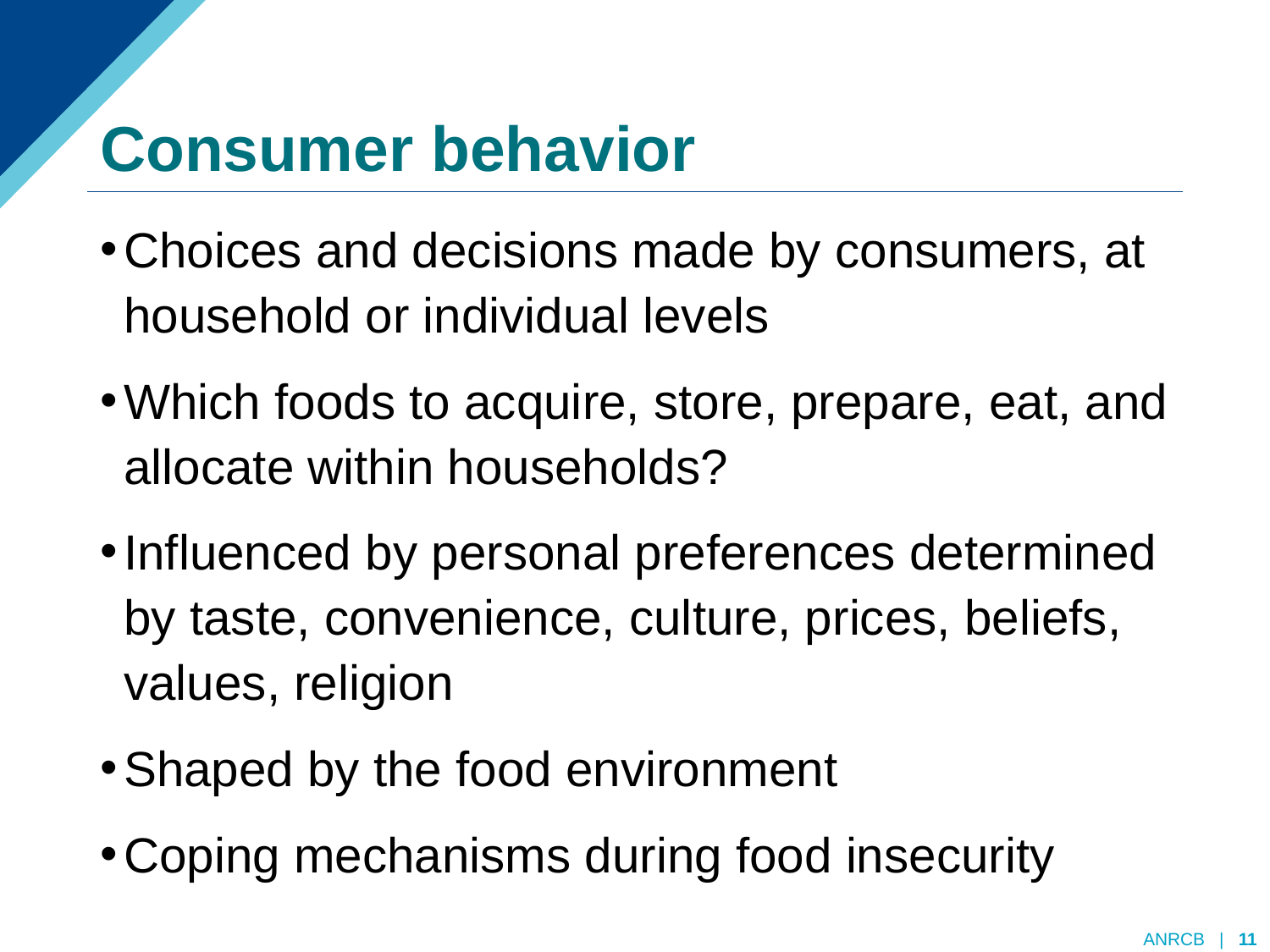

# Consumer behavior
Choices and decisions made by consumers, at household or individual levels
Which foods to acquire, store, prepare, eat, and allocate within households?
Influenced by personal preferences determined by taste, convenience, culture, prices, beliefs, values, religion
Shaped by the food environment
Coping mechanisms during food insecurity
ANRCB   |   11